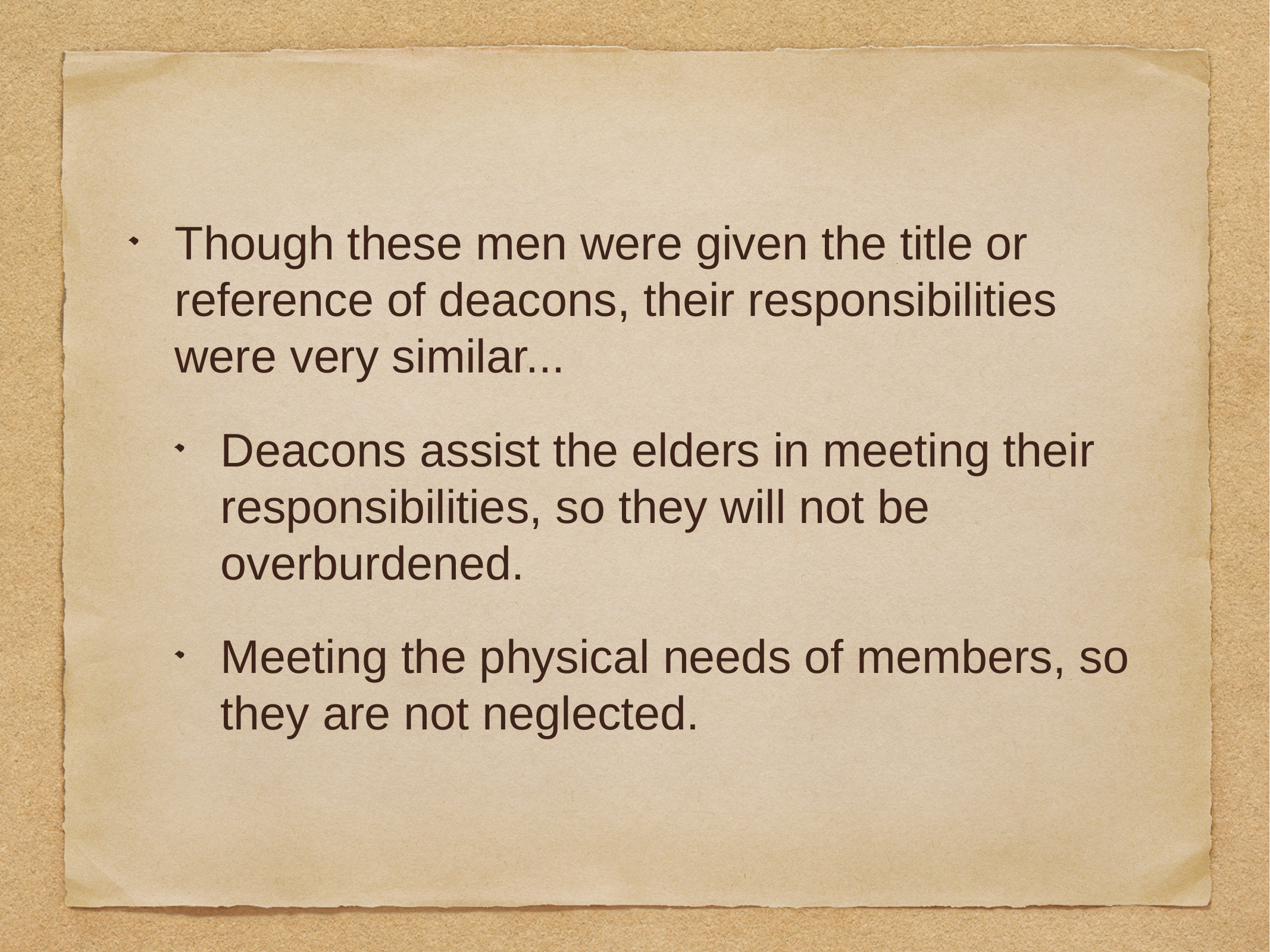

Though these men were given the title or reference of deacons, their responsibilities were very similar...
Deacons assist the elders in meeting their responsibilities, so they will not be overburdened.
Meeting the physical needs of members, so they are not neglected.